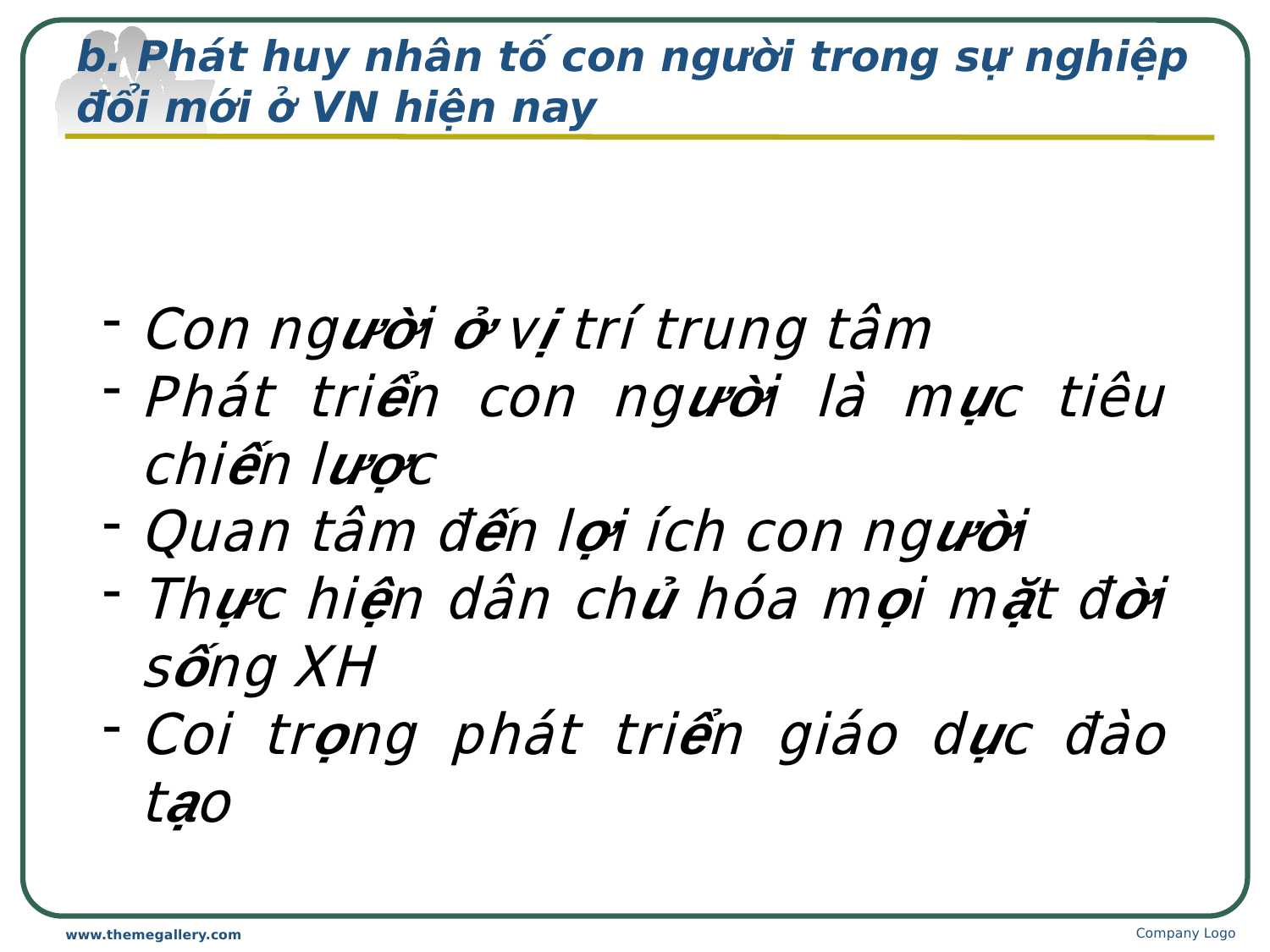

# b. Phát huy nhân tố con người trong sự nghiệp đổi mới ở VN hiện nay
Con người ở vị trí trung tâm
Phát triển con người là mục tiêu chiến lược
Quan tâm đến lợi ích con người
Thực hiện dân chủ hóa mọi mặt đời sống XH
Coi trọng phát triển giáo dục đào tạo
Company Logo
www.themegallery.com